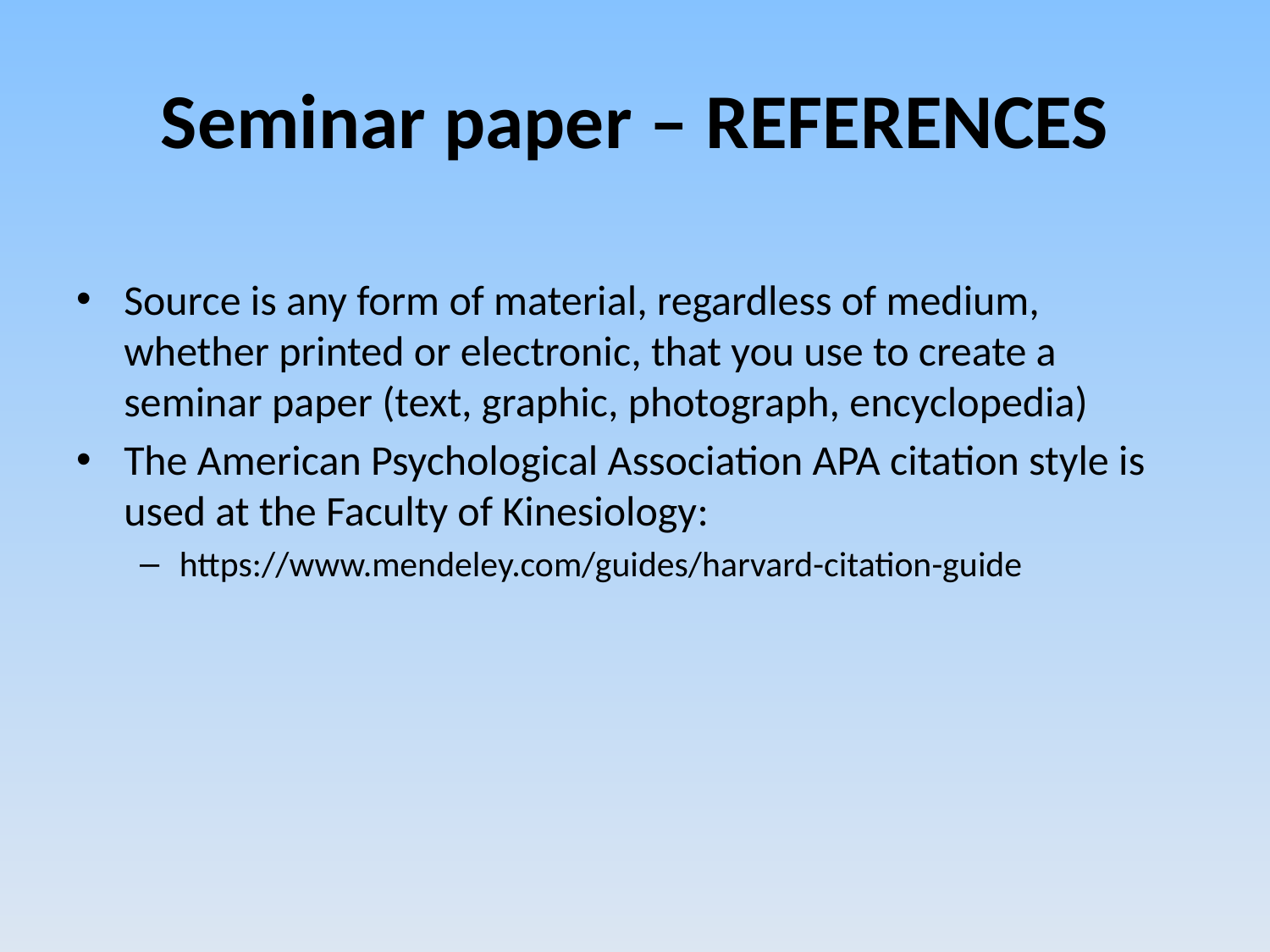

# Seminar paper – REFERENCES
Source is any form of material, regardless of medium, whether printed or electronic, that you use to create a seminar paper (text, graphic, photograph, encyclopedia)
The American Psychological Association APA citation style is used at the Faculty of Kinesiology:
https://www.mendeley.com/guides/harvard-citation-guide